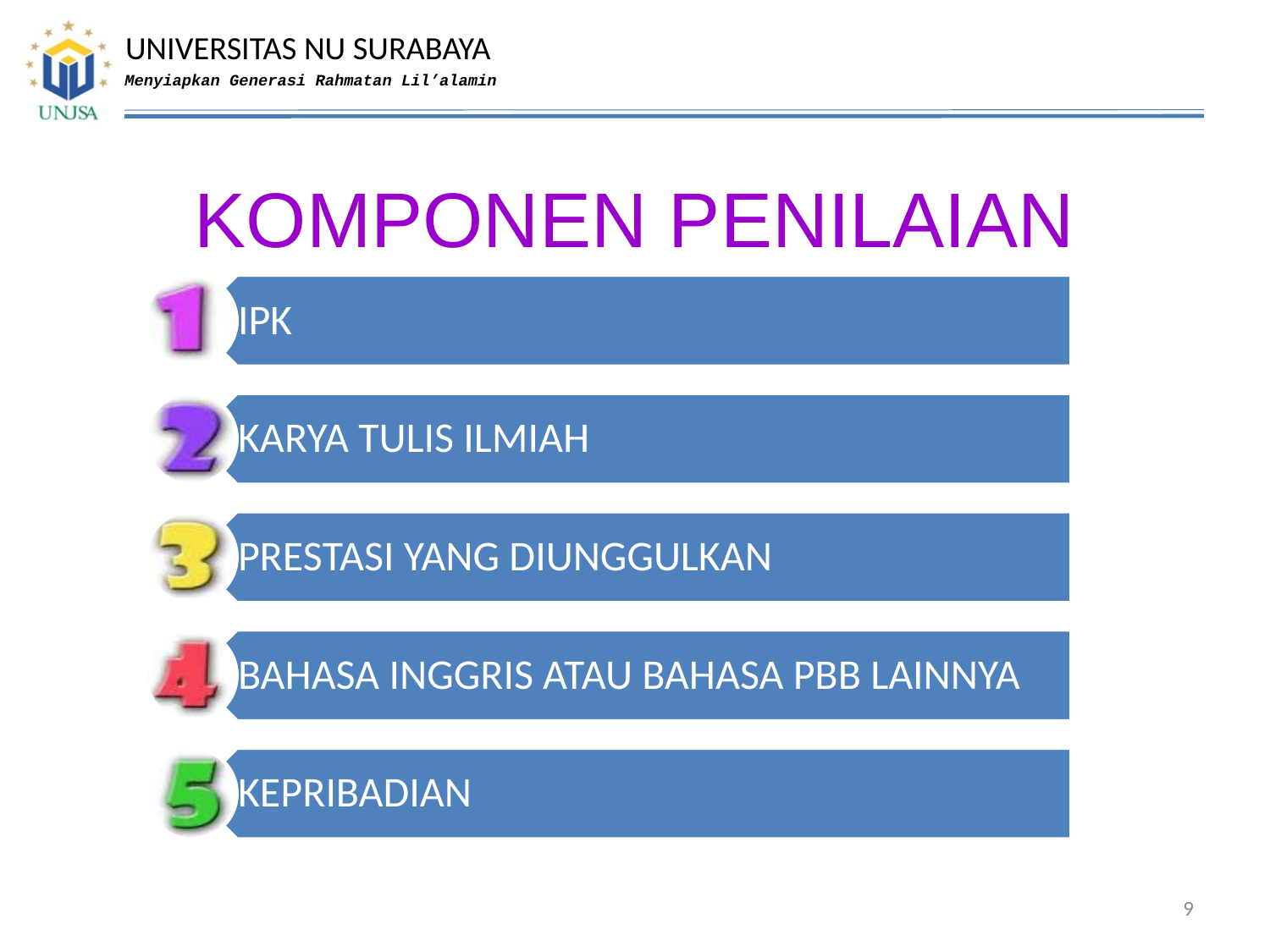

# KOMPONEN PENILAIAN
IPK
KARYA TULIS ILMIAH
PRESTASI YANG DIUNGGULKAN
BAHASA INGGRIS ATAU BAHASA PBB LAINNYA
KEPRIBADIAN
9